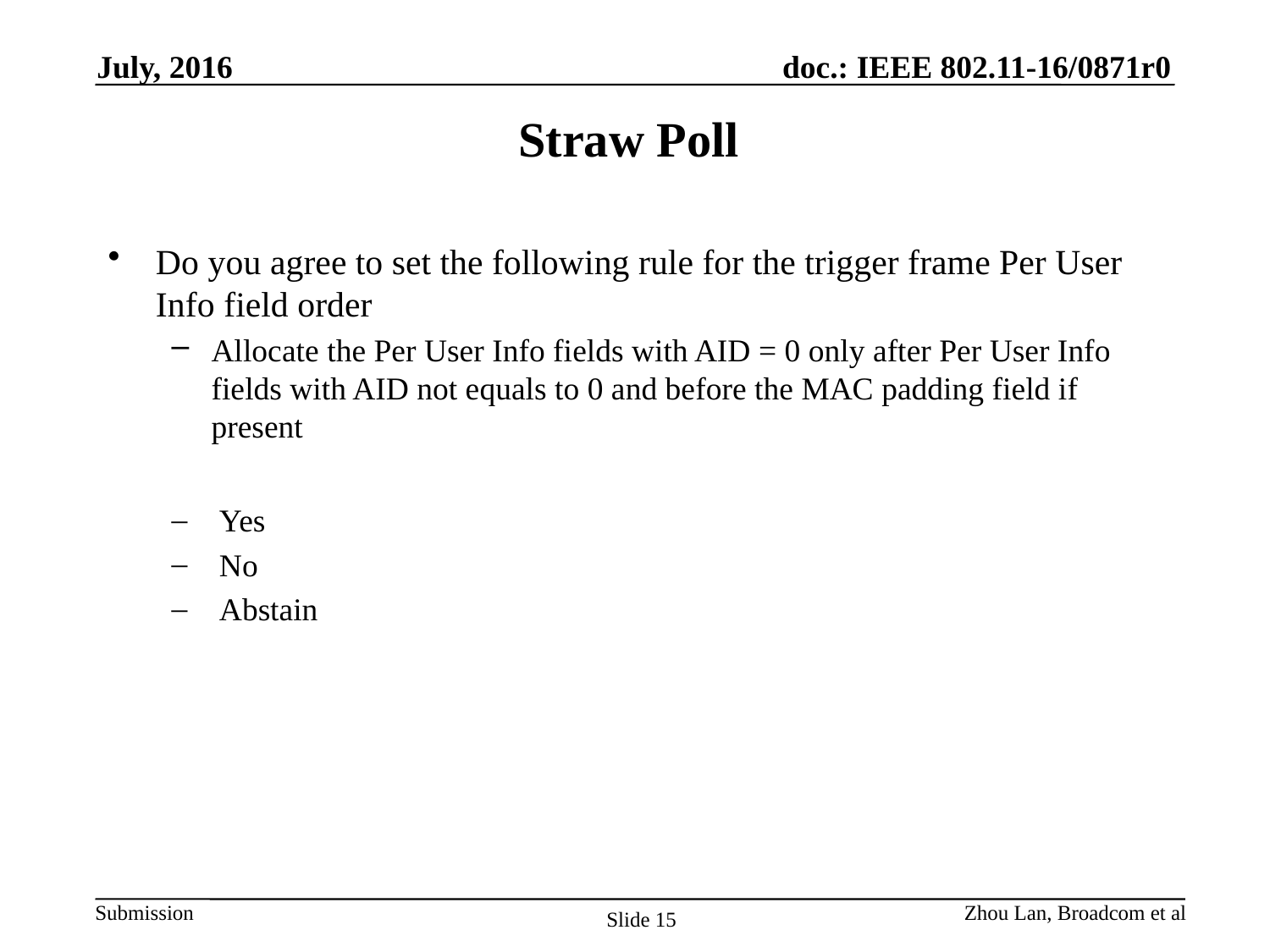

July, 2016
# Straw Poll
Do you agree to set the following rule for the trigger frame Per User Info field order
Allocate the Per User Info fields with AID = 0 only after Per User Info fields with AID not equals to 0 and before the MAC padding field if present

Yes
No
Abstain

Zhou Lan, Broadcom et al
Slide 15